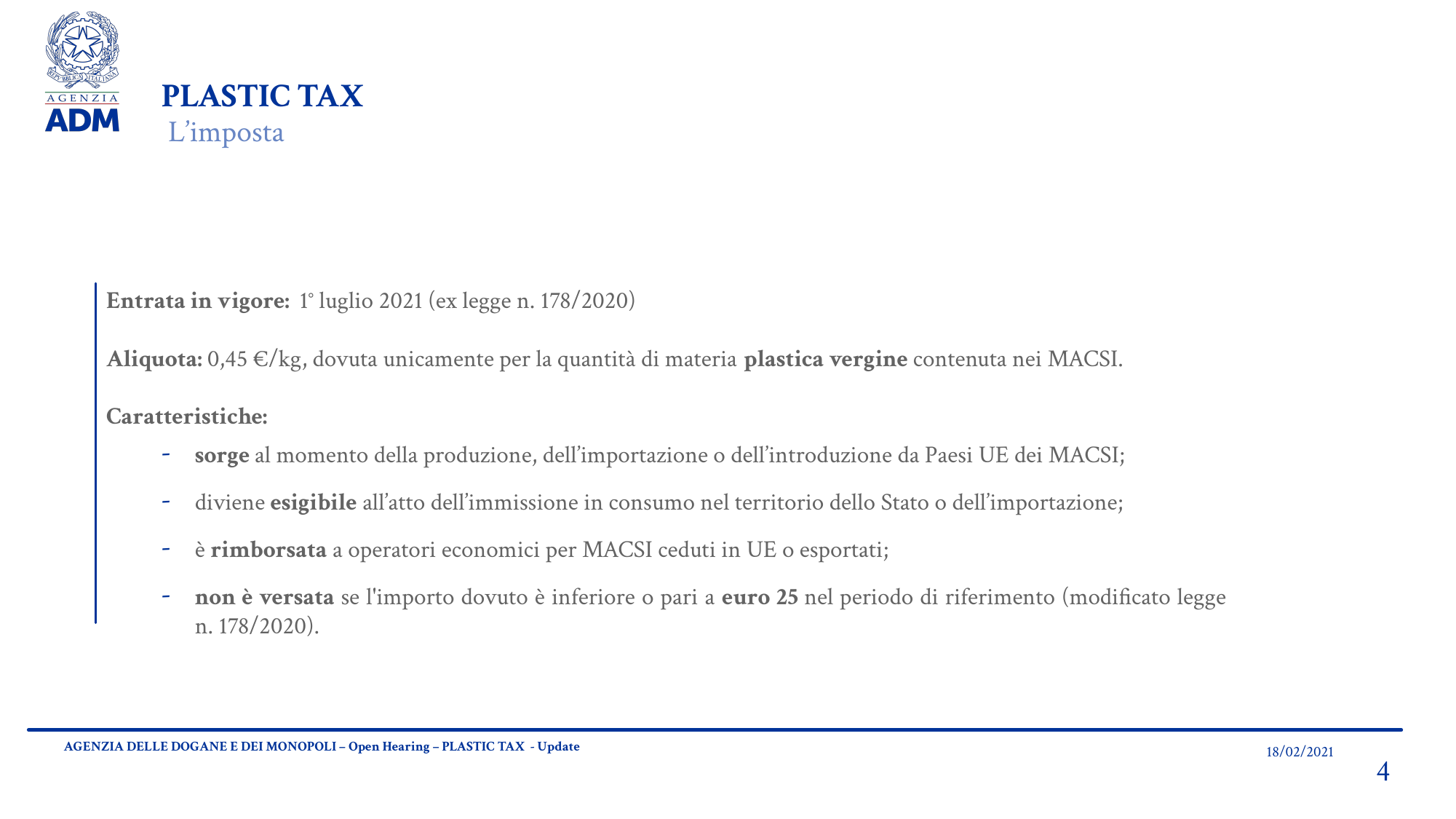

PLASTIC TAX
 L’imposta
Entrata in vigore:  1° luglio 2021 (ex legge n. 178/2020)

Aliquota: 0,45 €/kg, dovuta unicamente per la quantità di materia plastica vergine contenuta nei MACSI.

Caratteristiche:
sorge al momento della produzione, dell’importazione o dell’introduzione da Paesi UE dei MACSI;
diviene esigibile all’atto dell’immissione in consumo nel territorio dello Stato o dell’importazione;
è rimborsata a operatori economici per MACSI ceduti in UE o esportati;
non è versata se l'importo dovuto è inferiore o pari a euro 25 nel periodo di riferimento (modificato legge n. 178/2020).
18/02/2021
AGENZIA DELLE DOGANE E DEI MONOPOLI – Open Hearing – PLASTIC TAX  - Update

4